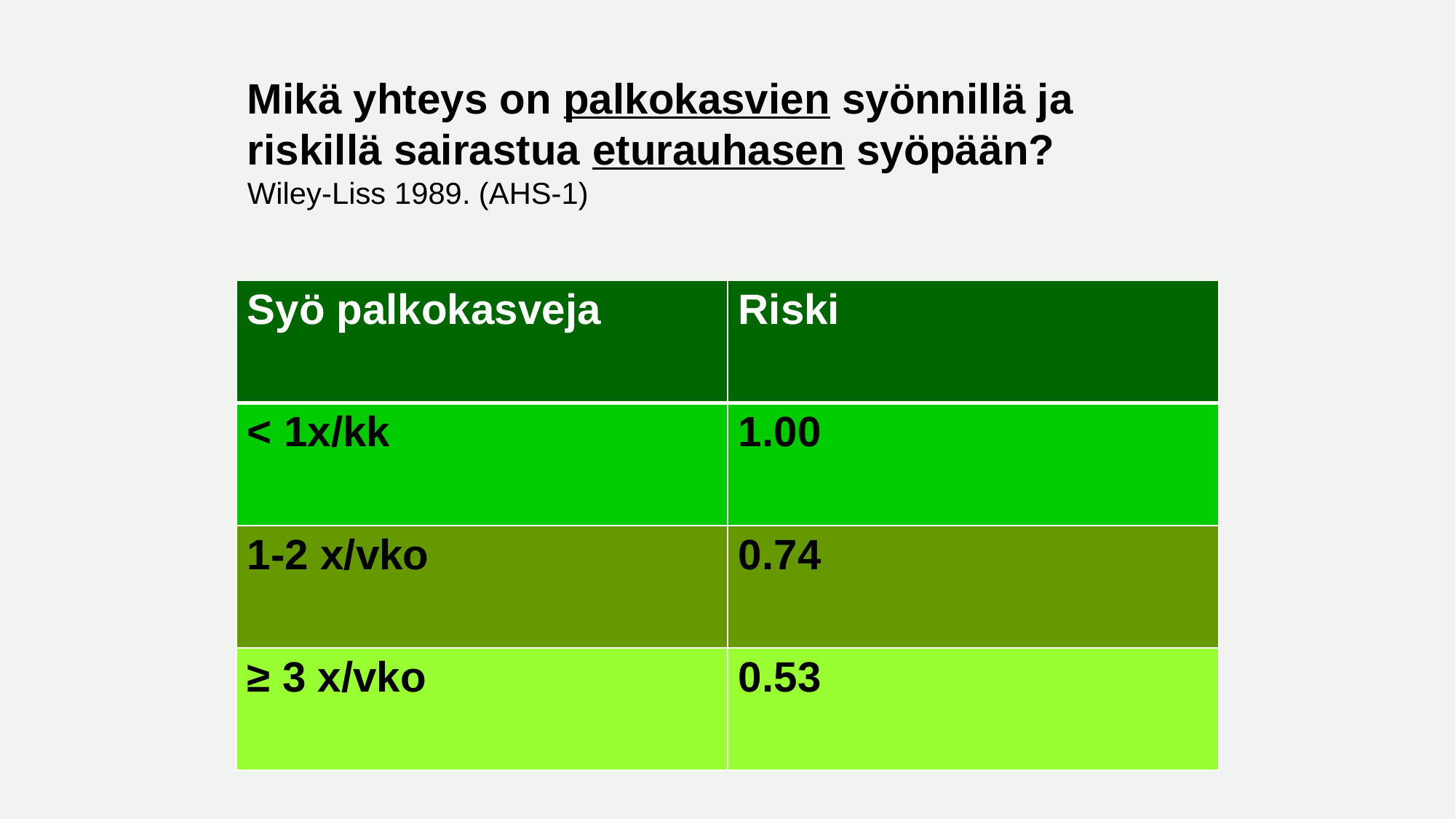

# Mikä yhteys on palkokasvien syönnillä ja riskillä sairastua eturauhasen syöpään? Wiley-Liss 1989. (AHS-1)
| Syö palkokasveja | Riski |
| --- | --- |
| < 1x/kk | 1.00 |
| 1-2 x/vko | 0.74 |
| ≥ 3 x/vko | 0.53 |